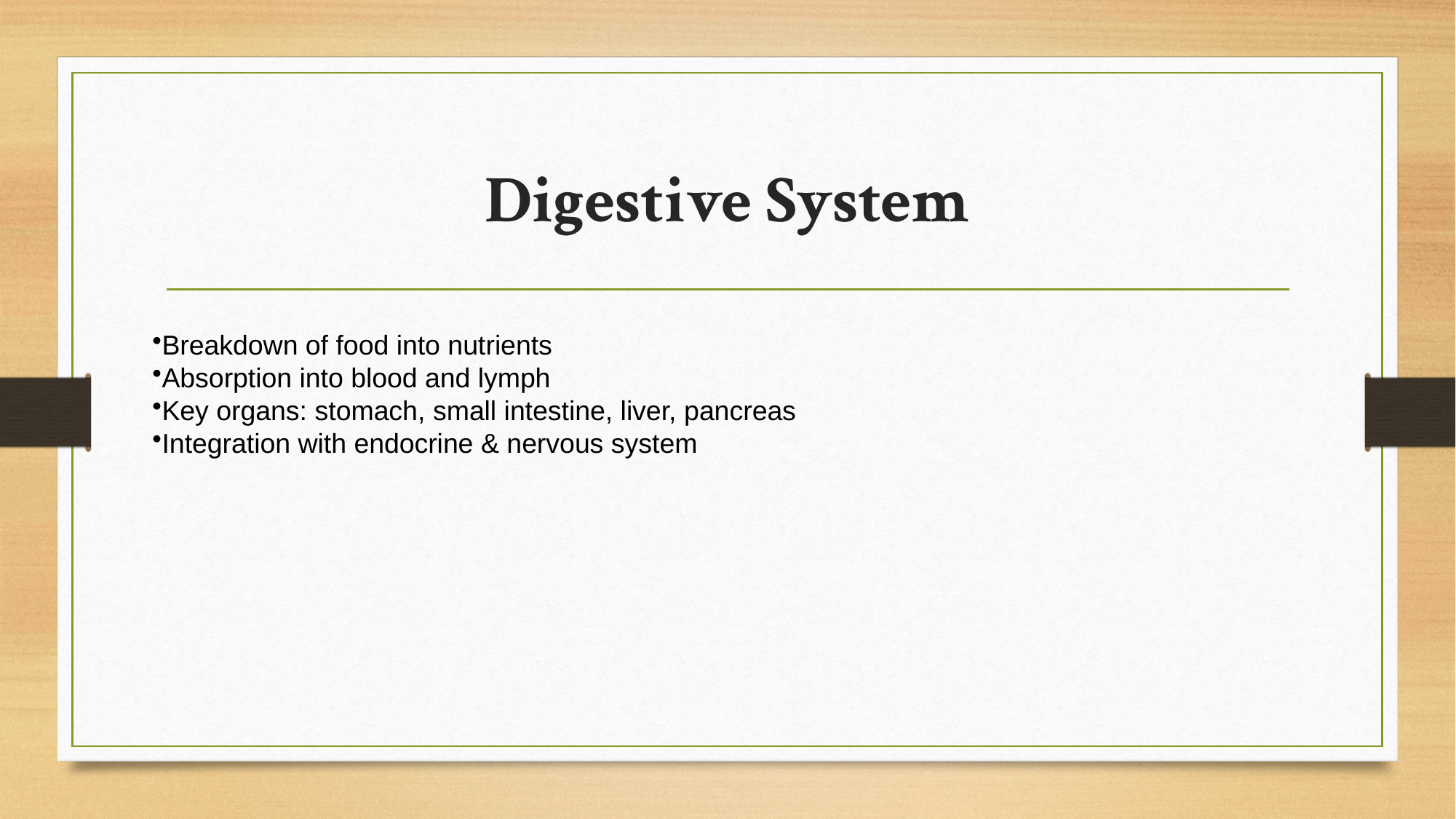

# Digestive System
Breakdown of food into nutrients
Absorption into blood and lymph
Key organs: stomach, small intestine, liver, pancreas
Integration with endocrine & nervous system